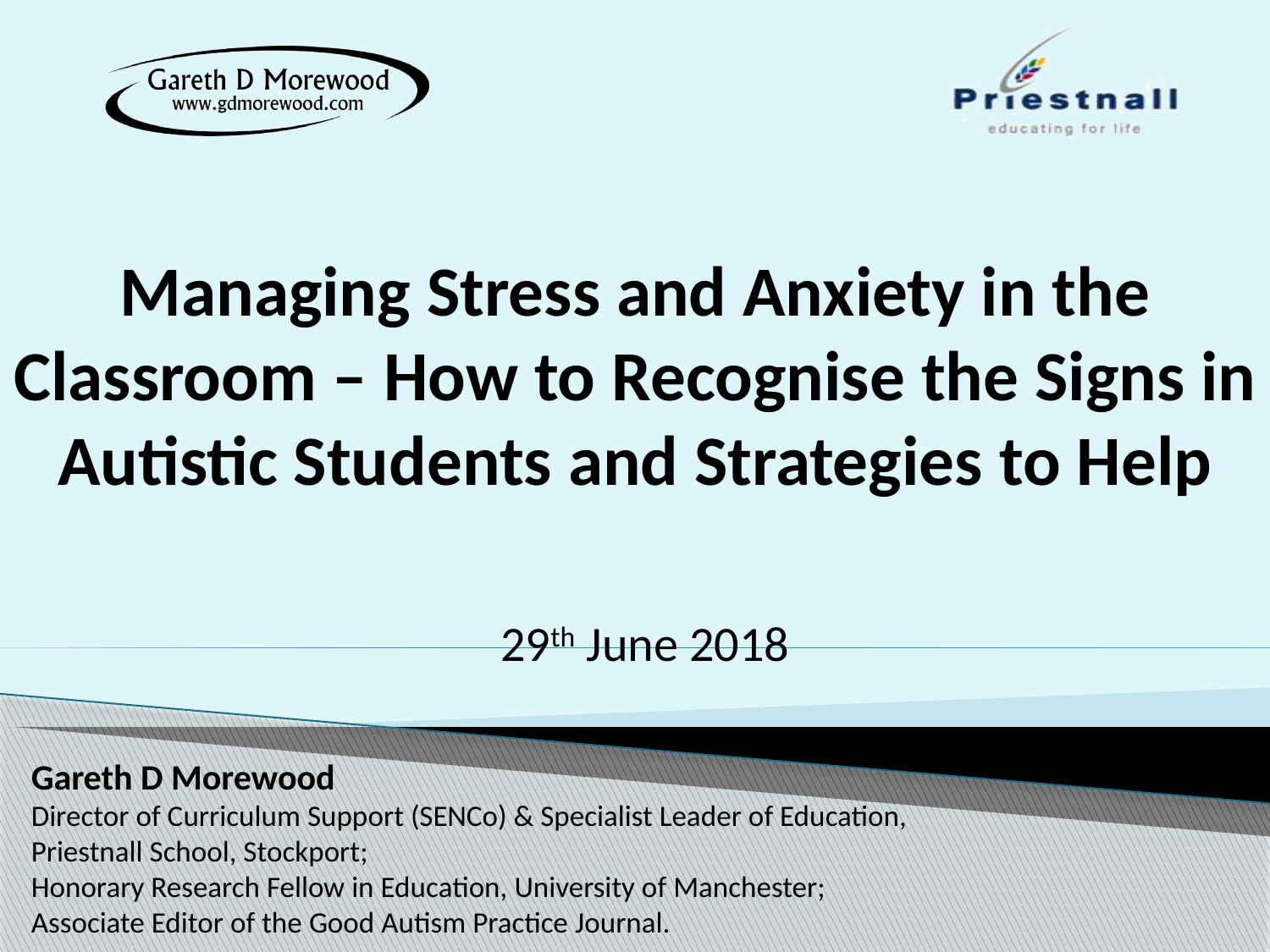

# Managing Stress and Anxiety in the Classroom – How to Recognise the Signs in Autistic Students and Strategies to Help
29th June 2018

Gareth D Morewood
Director of Curriculum Support (SENCo) & Specialist Leader of Education,
Priestnall School, Stockport;
Honorary Research Fellow in Education, University of Manchester;
Associate Editor of the Good Autism Practice Journal.